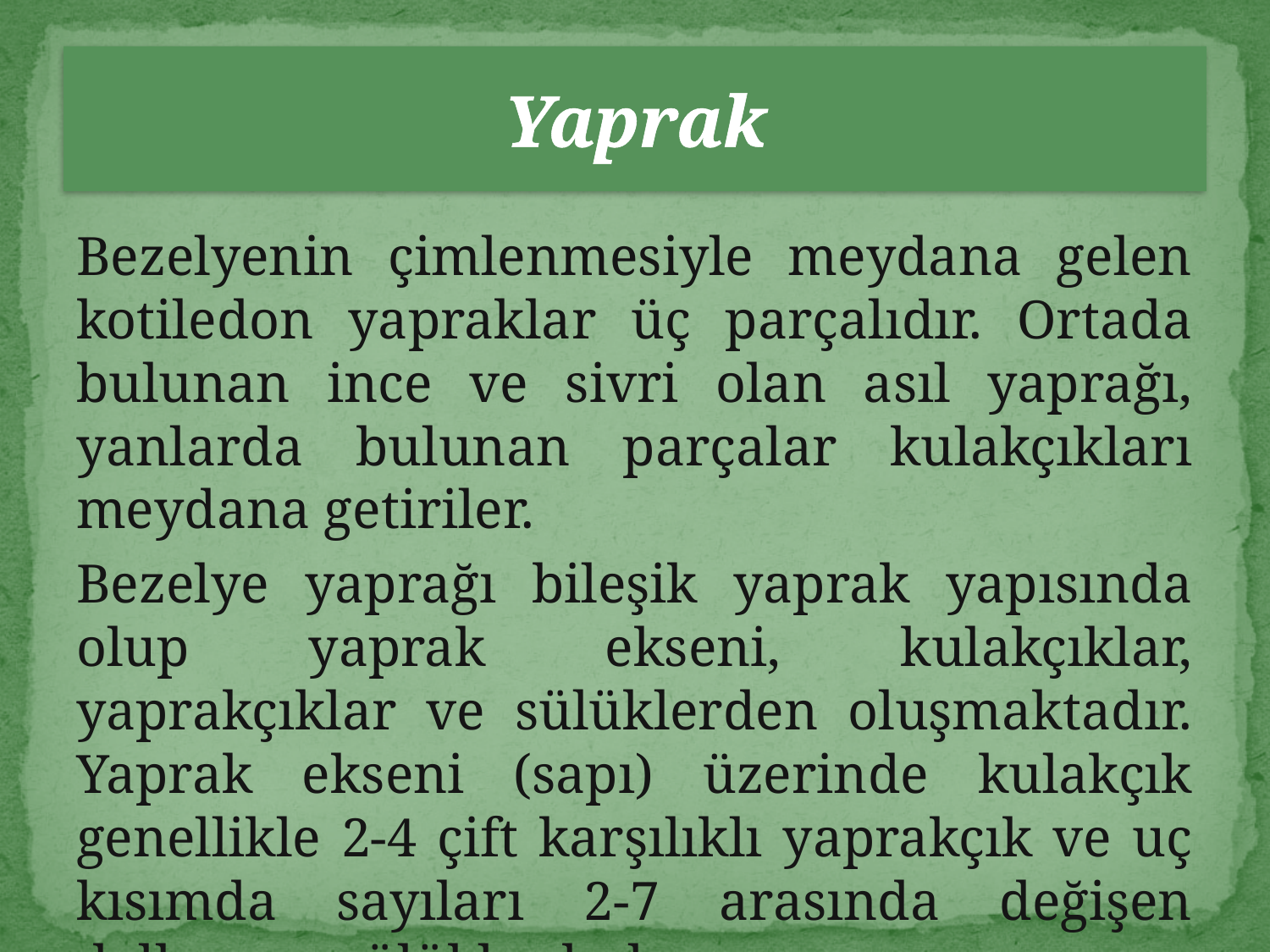

# Yaprak
Bezelyenin çimlenmesiyle meydana gelen kotiledon yapraklar üç parçalıdır. Ortada bulunan ince ve sivri olan asıl yaprağı, yanlarda bulunan parçalar kulakçıkları meydana getiriler.
Bezelye yaprağı bileşik yaprak yapısında olup yaprak ekseni, kulakçıklar, yaprakçıklar ve sülüklerden oluşmaktadır. Yaprak ekseni (sapı) üzerinde kulakçık genellikle 2-4 çift karşılıklı yaprakçık ve uç kısımda sayıları 2-7 arasında değişen dallanmış sülükler bulunur.